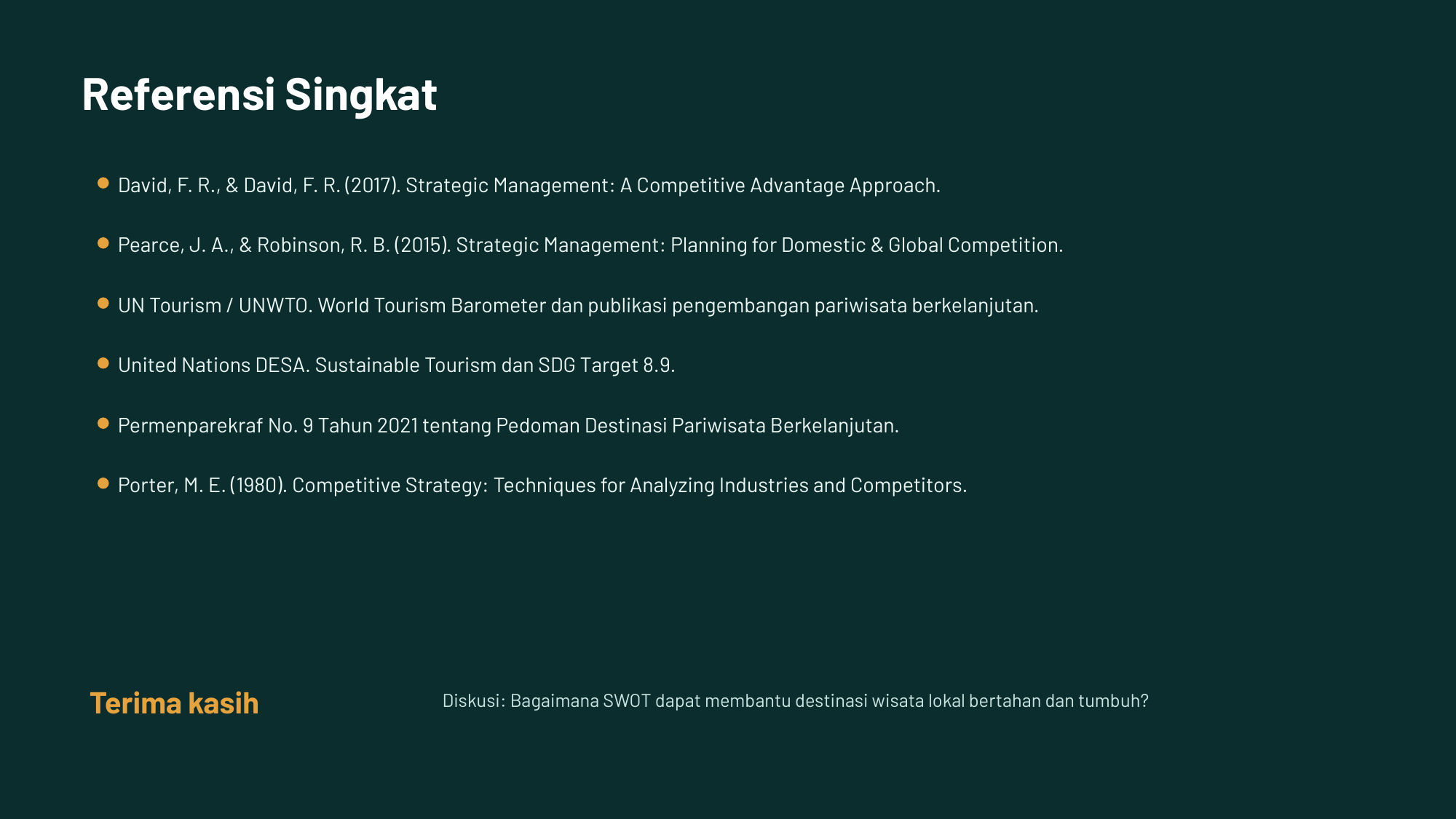

Referensi Singkat
David, F. R., & David, F. R. (2017). Strategic Management: A Competitive Advantage Approach.

Pearce, J. A., & Robinson, R. B. (2015). Strategic Management: Planning for Domestic & Global Competition.

UN Tourism / UNWTO. World Tourism Barometer dan publikasi pengembangan pariwisata berkelanjutan.

United Nations DESA. Sustainable Tourism dan SDG Target 8.9.

Permenparekraf No. 9 Tahun 2021 tentang Pedoman Destinasi Pariwisata Berkelanjutan.

Porter, M. E. (1980). Competitive Strategy: Techniques for Analyzing Industries and Competitors.

Terima kasih
Diskusi: Bagaimana SWOT dapat membantu destinasi wisata lokal bertahan dan tumbuh?